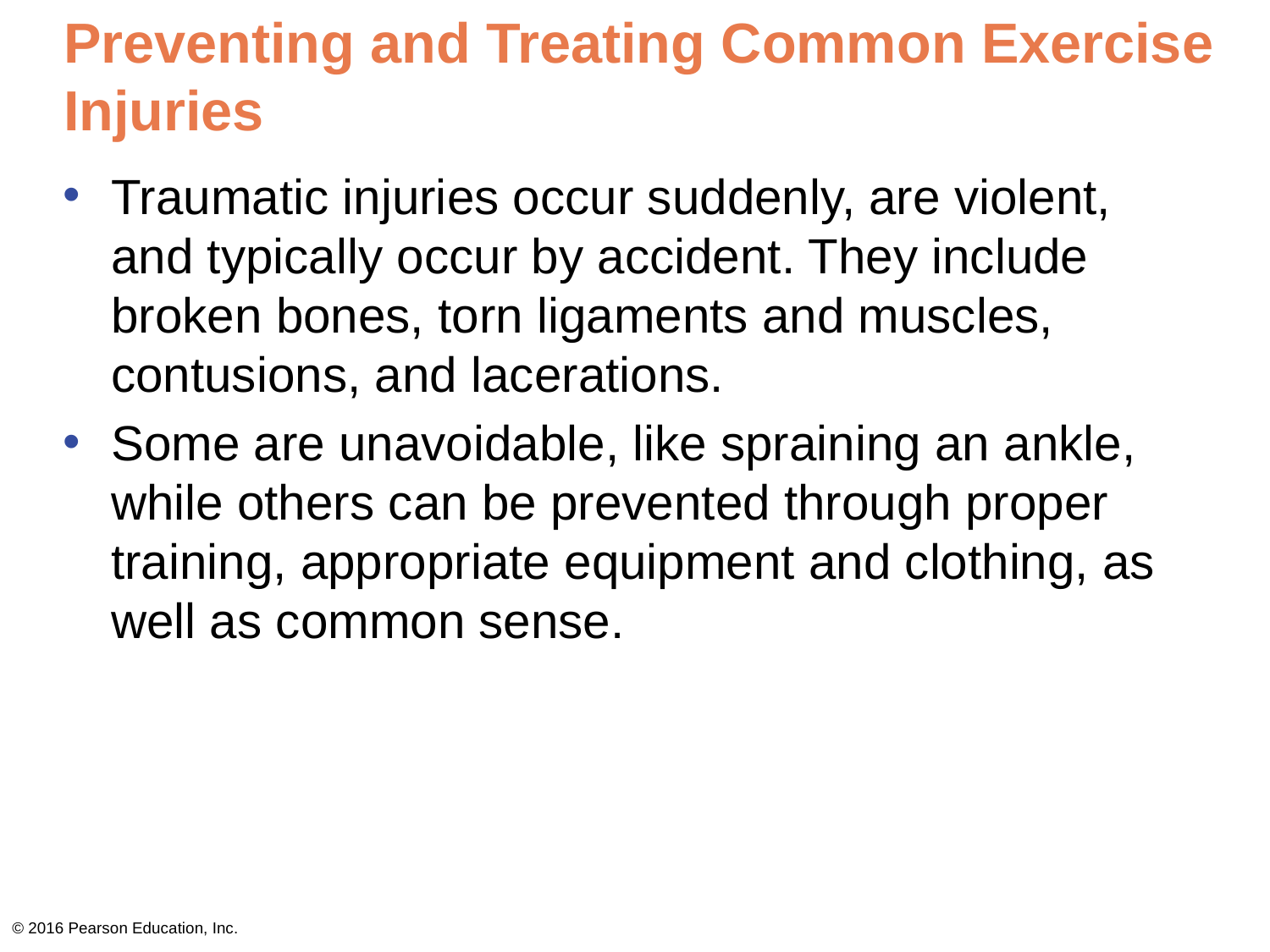

# Preventing and Treating Common Exercise Injuries
Traumatic injuries occur suddenly, are violent, and typically occur by accident. They include broken bones, torn ligaments and muscles, contusions, and lacerations.
Some are unavoidable, like spraining an ankle, while others can be prevented through proper training, appropriate equipment and clothing, as well as common sense.
© 2016 Pearson Education, Inc.